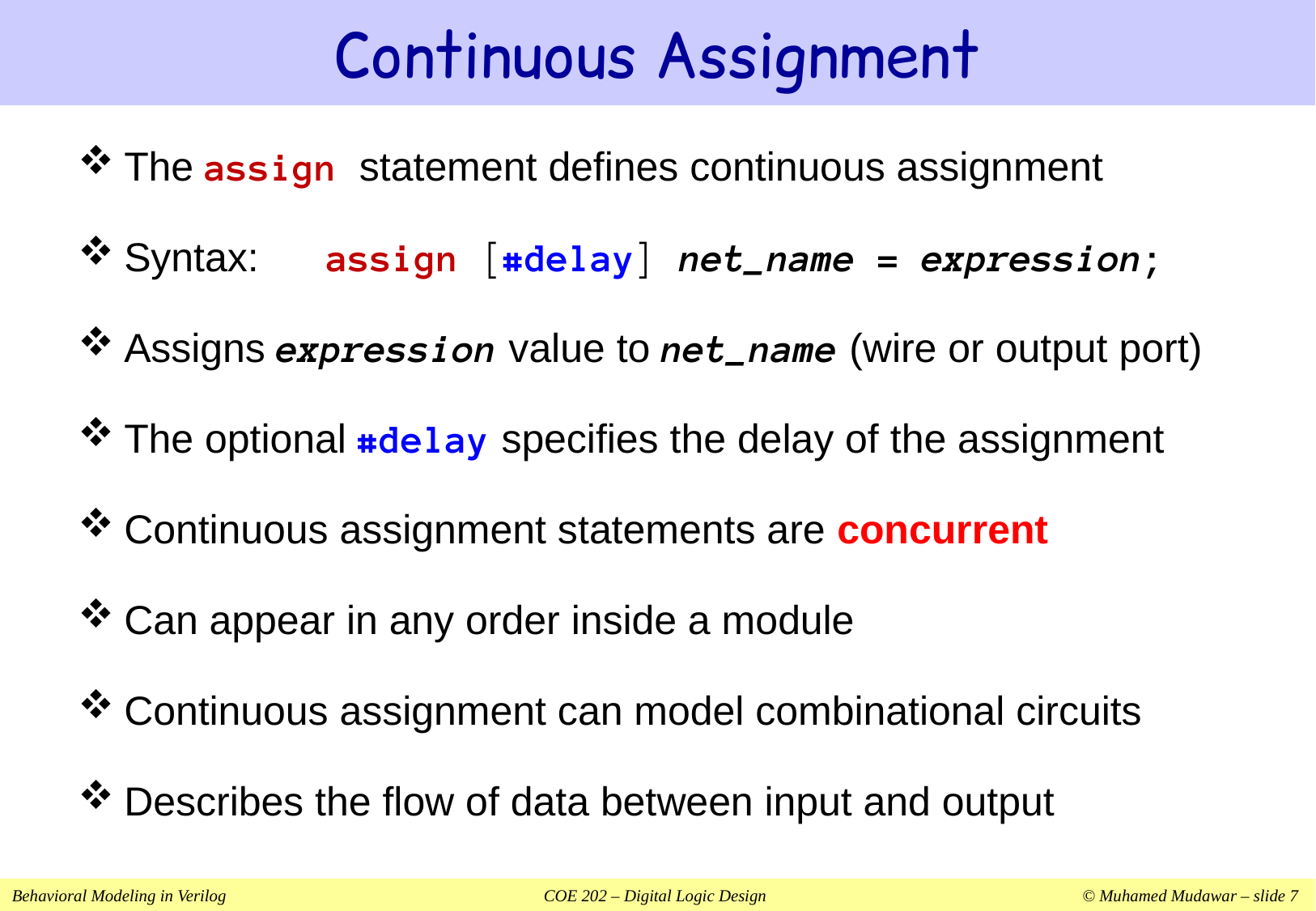

# Continuous Assignment
The assign statement defines continuous assignment
Syntax:	assign [#delay] net_name = expression;
Assigns expression value to net_name (wire or output port)
The optional #delay specifies the delay of the assignment
Continuous assignment statements are concurrent
Can appear in any order inside a module
Continuous assignment can model combinational circuits
Describes the flow of data between input and output